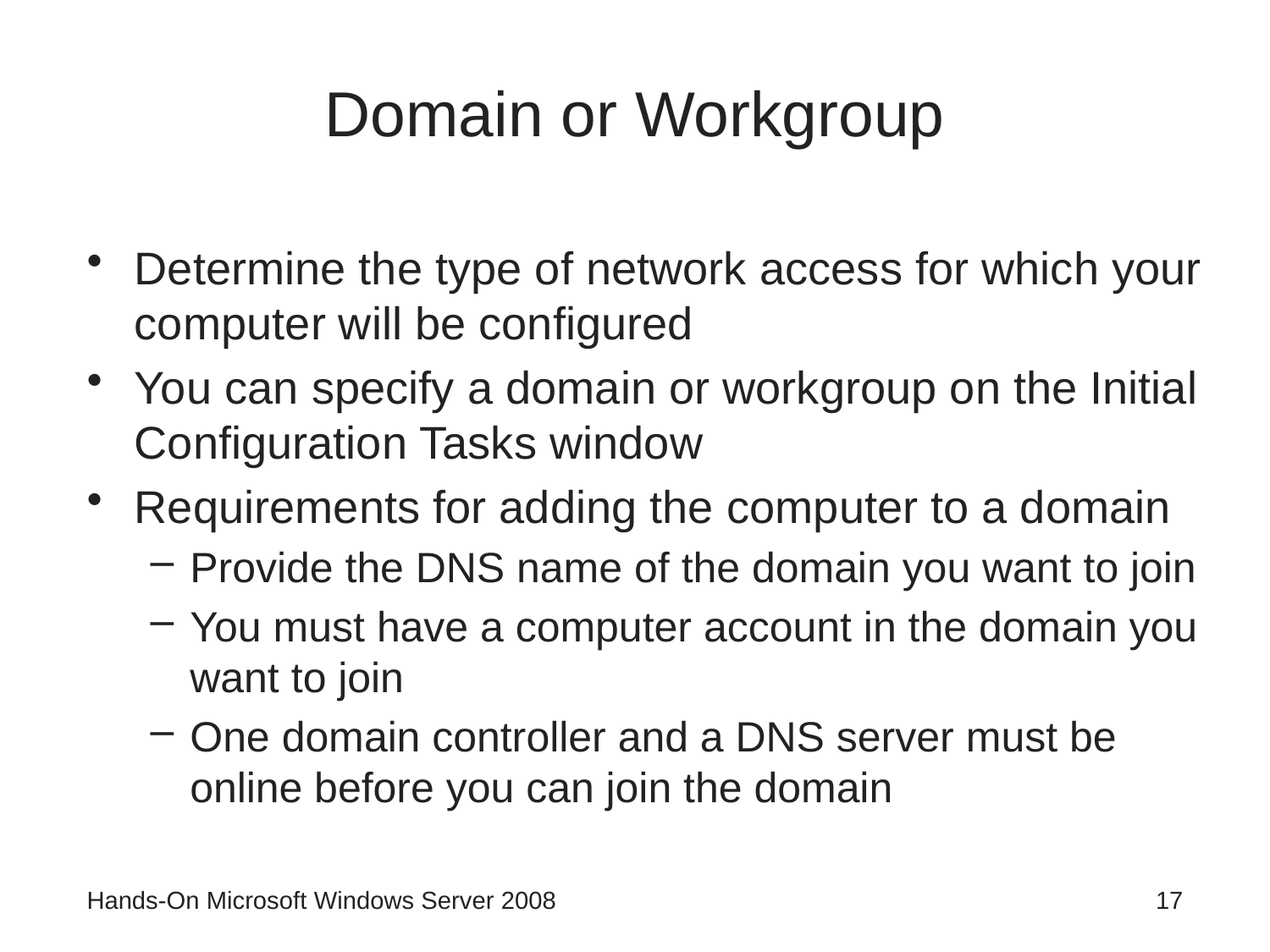

# Domain or Workgroup
Determine the type of network access for which your computer will be configured
You can specify a domain or workgroup on the Initial Configuration Tasks window
Requirements for adding the computer to a domain
Provide the DNS name of the domain you want to join
You must have a computer account in the domain you want to join
One domain controller and a DNS server must be online before you can join the domain
Hands-On Microsoft Windows Server 2008
17